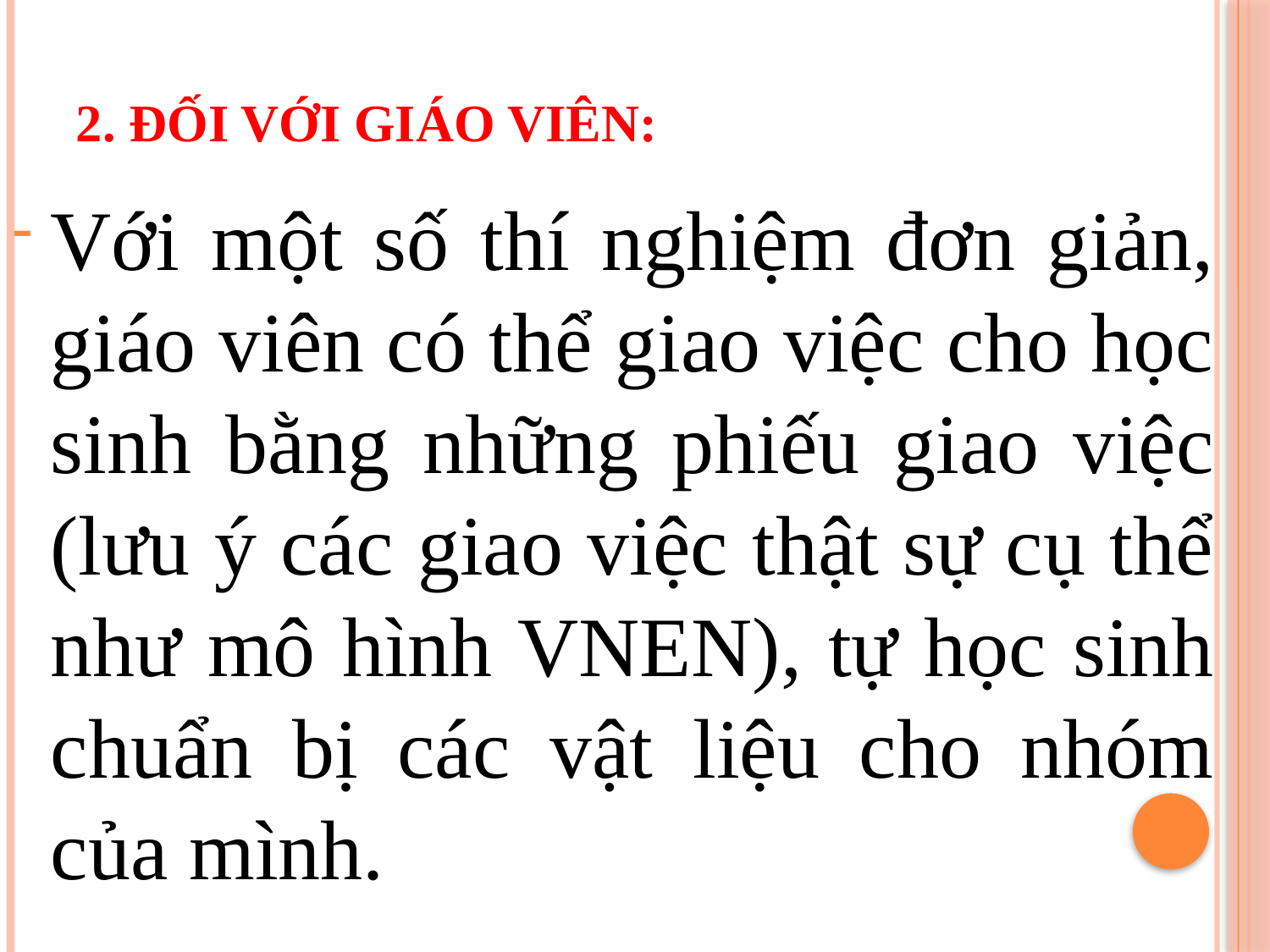

# 2. Đối với giáo viên:
Với một số thí nghiệm đơn giản, giáo viên có thể giao việc cho học sinh bằng những phiếu giao việc (lưu ý các giao việc thật sự cụ thể như mô hình VNEN), tự học sinh chuẩn bị các vật liệu cho nhóm của mình.